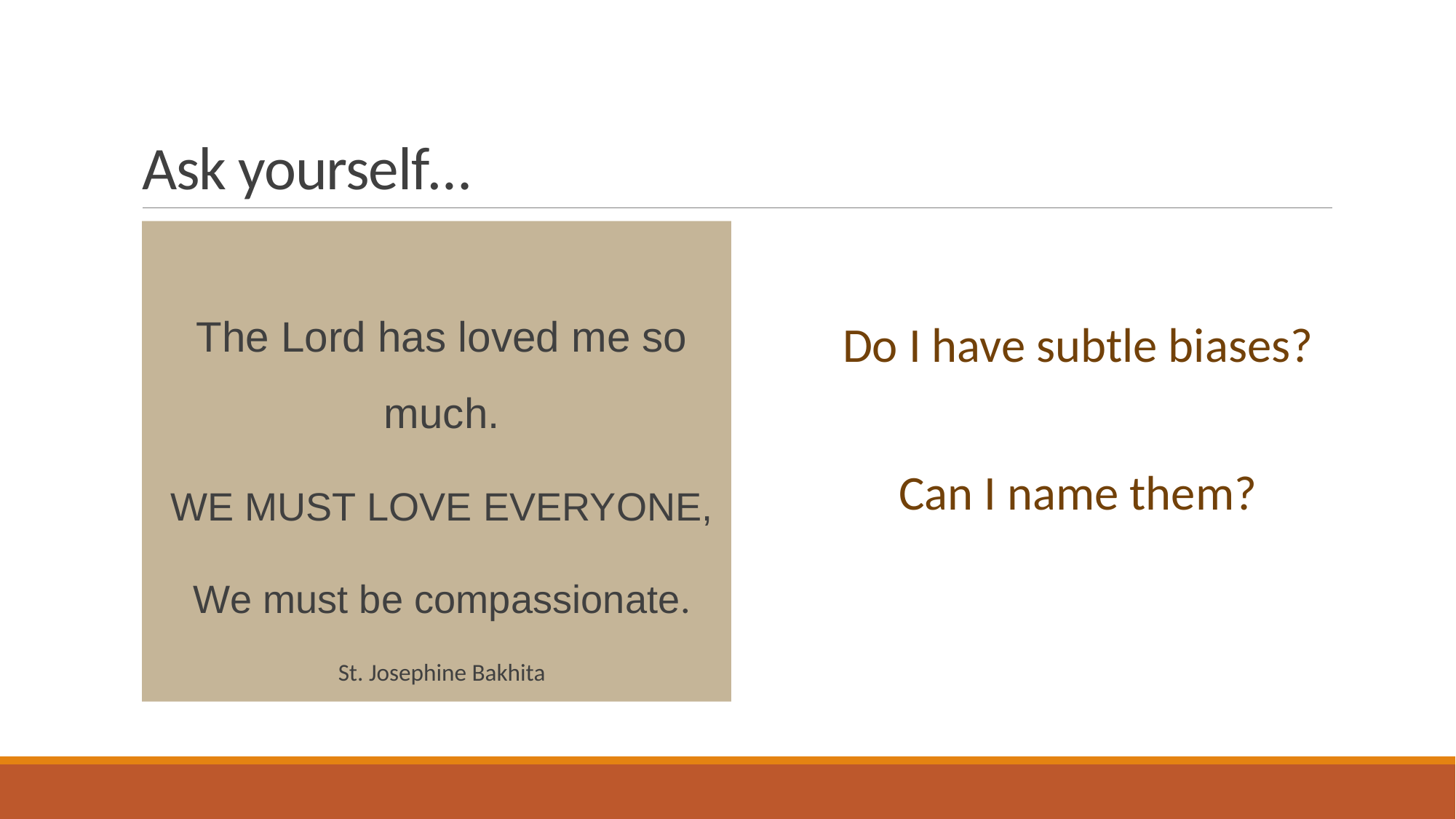

# Ask yourself…

The Lord has loved me so much.
WE MUST LOVE EVERYONE,
We must be compassionate.
St. Josephine Bakhita

Do I have subtle biases?

Can I name them?